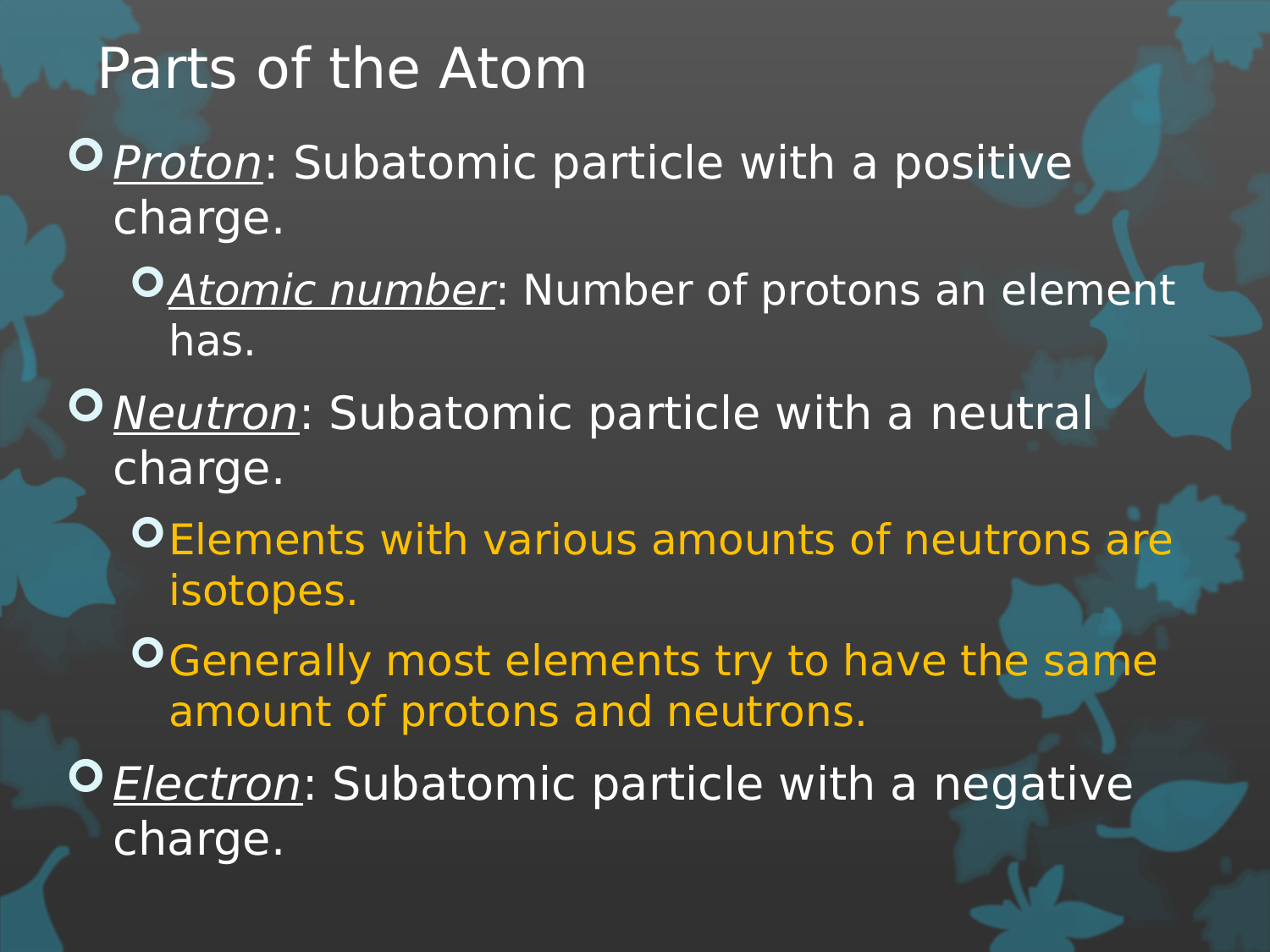

# Parts of the Atom
Proton: Subatomic particle with a positive charge.
Atomic number: Number of protons an element has.
Neutron: Subatomic particle with a neutral charge.
Elements with various amounts of neutrons are isotopes.
Generally most elements try to have the same amount of protons and neutrons.
Electron: Subatomic particle with a negative charge.